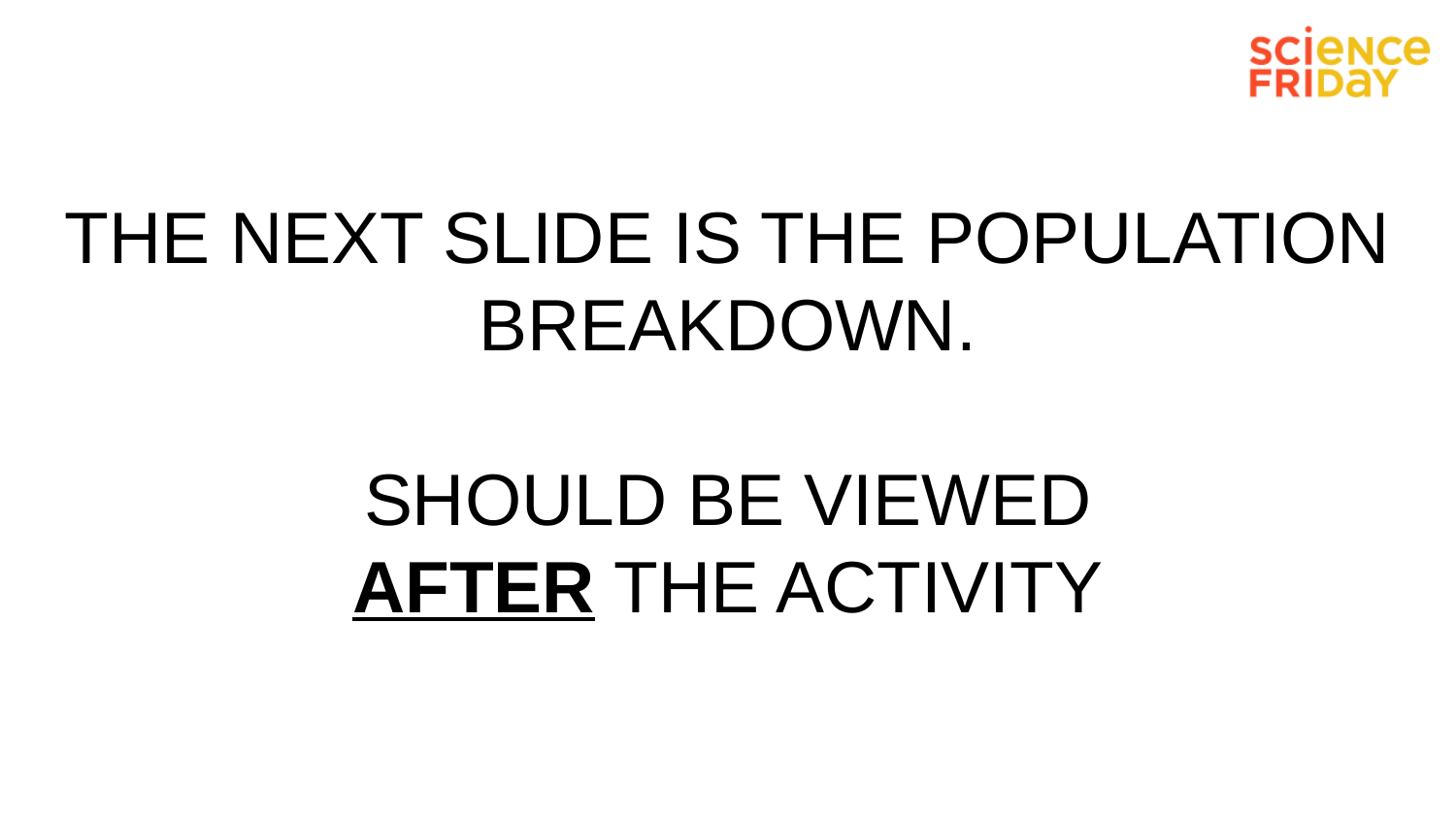

# THE NEXT SLIDE IS THE POPULATION BREAKDOWN.

SHOULD BE VIEWED
AFTER THE ACTIVITY